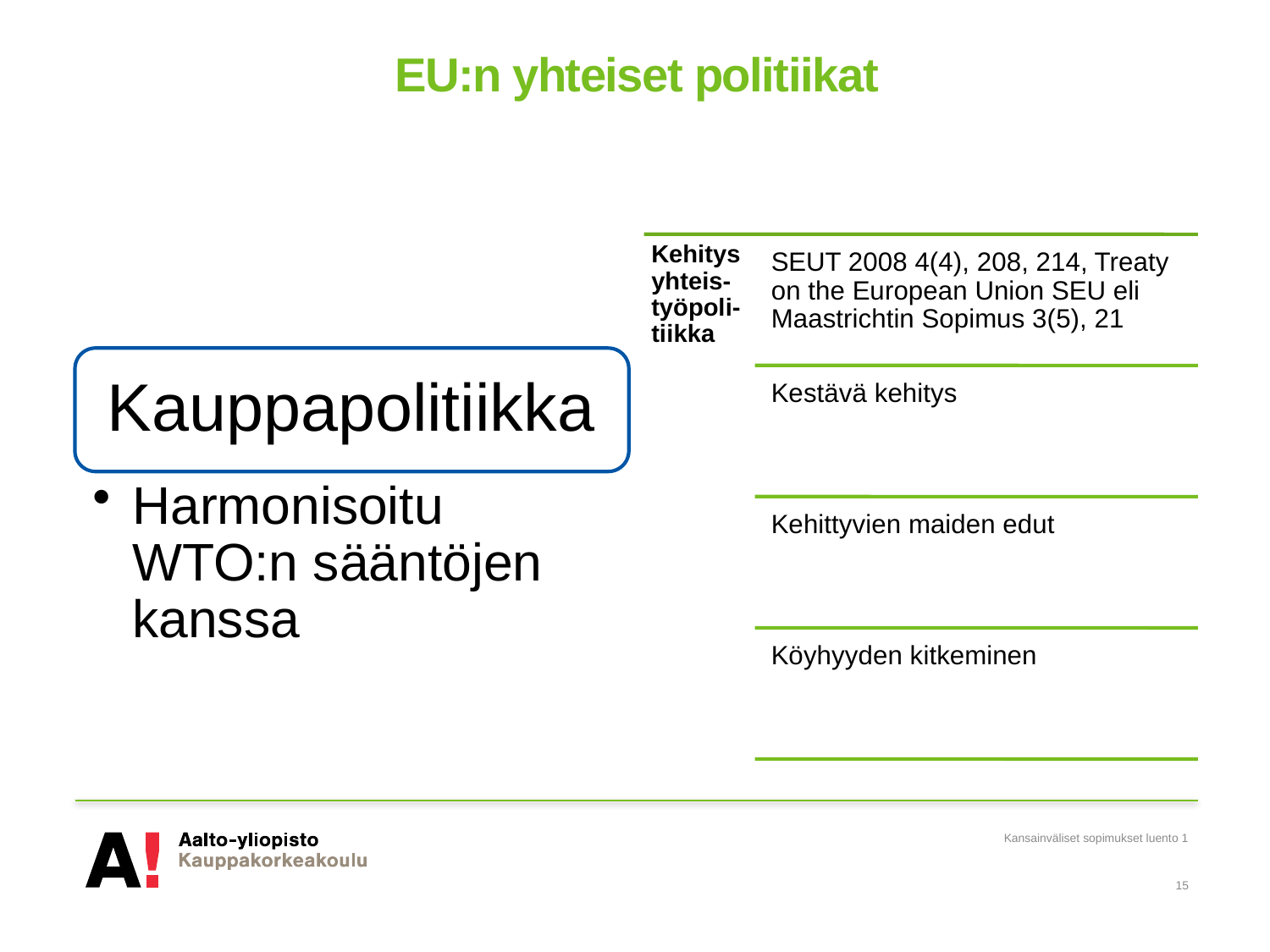

# EU:n yhteiset politiikat
Kauppapolitiikka
Harmonisoitu WTO:n sääntöjen kanssa
Kehitysyhteis-työpoli-tiikka
SEUT 2008 4(4), 208, 214, Treaty on the European Union SEU eli Maastrichtin Sopimus 3(5), 21
Kestävä kehitys
Kehittyvien maiden edut
Köyhyyden kitkeminen
Kansainväliset sopimukset luento 1
15